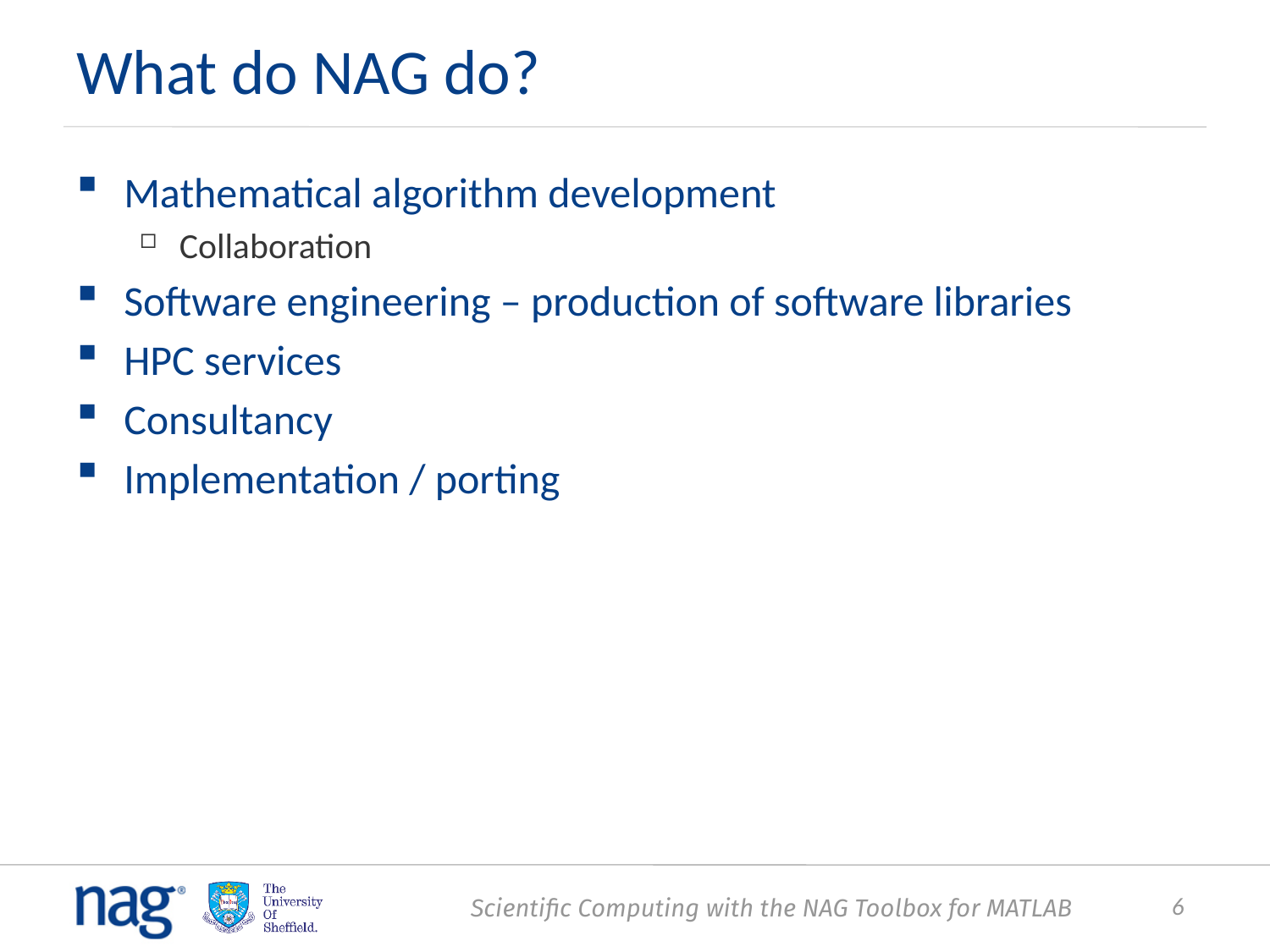

What do NAG do?
Mathematical algorithm development
Collaboration
Software engineering – production of software libraries
HPC services
Consultancy
Implementation / porting